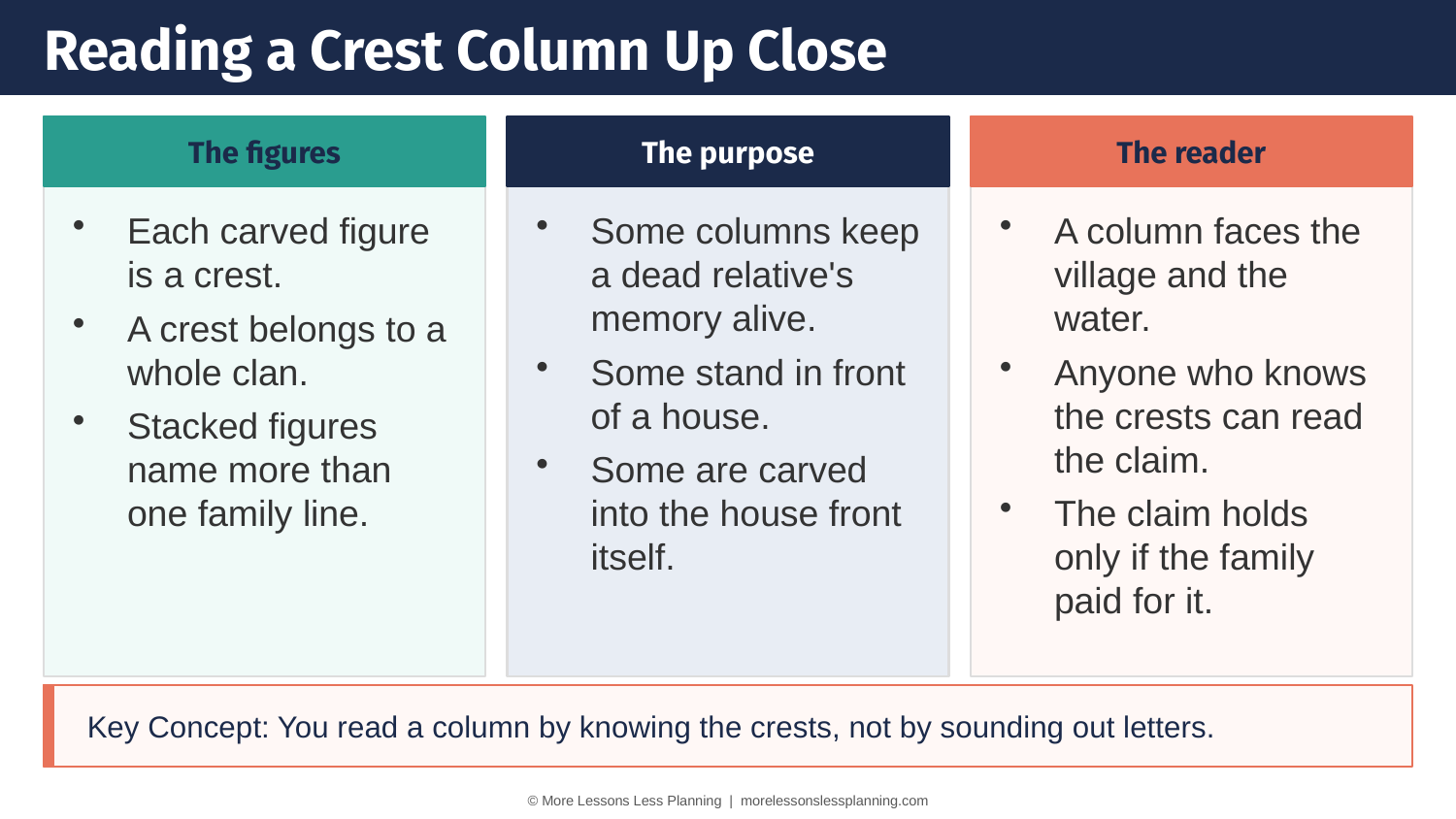

Reading a Crest Column Up Close

The figures

The purpose

The reader
Each carved figure is a crest.
A crest belongs to a whole clan.
Stacked figures name more than one family line.
Some columns keep a dead relative's memory alive.
Some stand in front of a house.
Some are carved into the house front itself.
A column faces the village and the water.
Anyone who knows the crests can read the claim.
The claim holds only if the family paid for it.

Key Concept: You read a column by knowing the crests, not by sounding out letters.
© More Lessons Less Planning  |  morelessonslessplanning.com